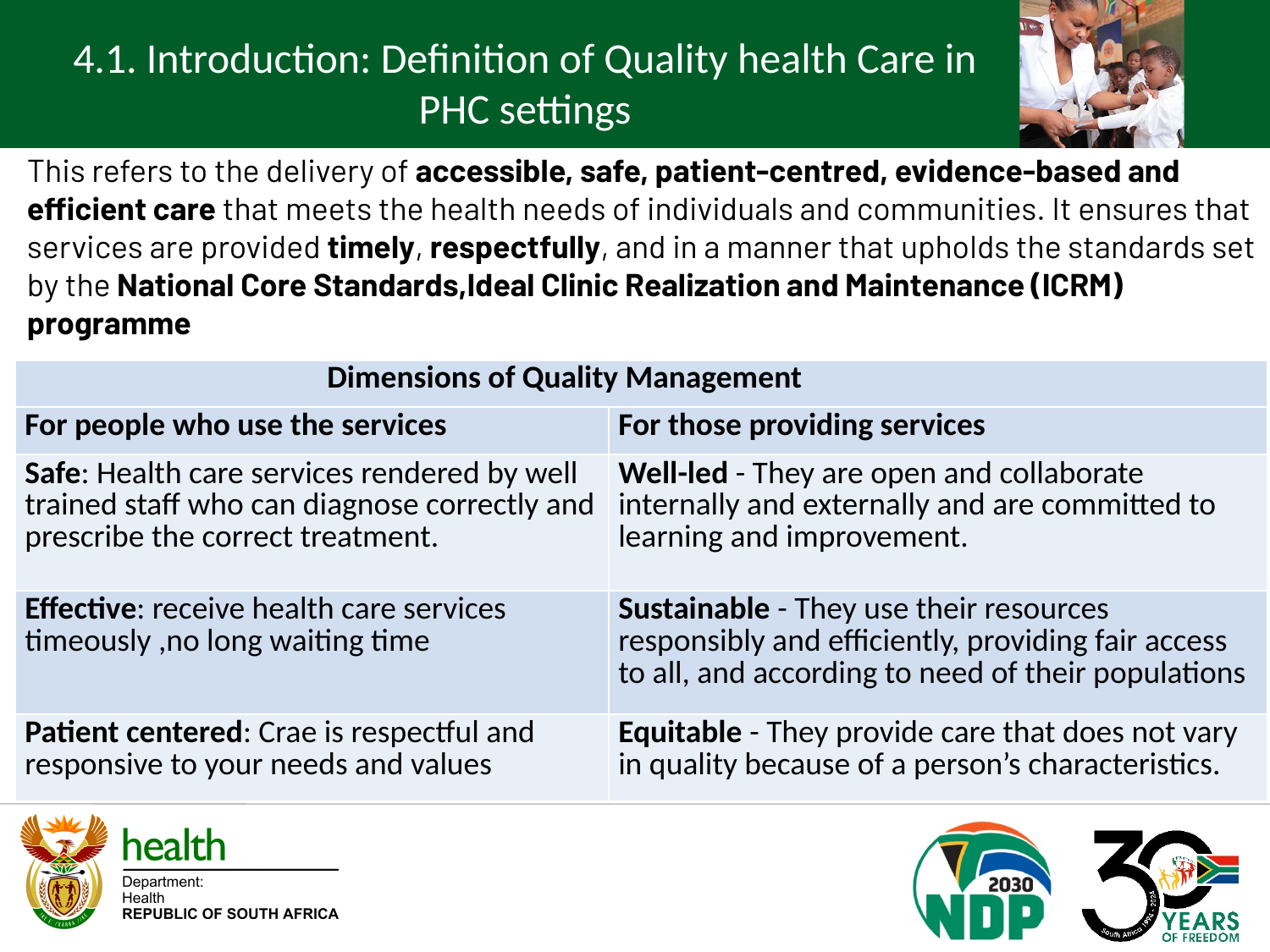

4.1. Introduction: Definition of Quality health Care in PHC settings
This refers to the delivery of accessible, safe, patient-centred, evidence-based and efficient care that meets the health needs of individuals and communities. It ensures that services are provided timely, respectfully, and in a manner that upholds the standards set by the National Core Standards,Ideal Clinic Realization and Maintenance (ICRM) programme

| Dimensions of Quality Management |  |
| --- | --- |
| For people who use the services | For those providing services |
| Safe: Health care services rendered by well trained staff who can diagnose correctly and prescribe the correct treatment. | Well-led - They are open and collaborate internally and externally and are committed to learning and improvement. |
| Effective: receive health care services timeously ,no long waiting time | Sustainable - They use their resources responsibly and efficiently, providing fair access to all, and according to need of their populations |
| Patient centered: Crae is respectful and responsive to your needs and values | Equitable - They provide care that does not vary in quality because of a person’s characteristics. |